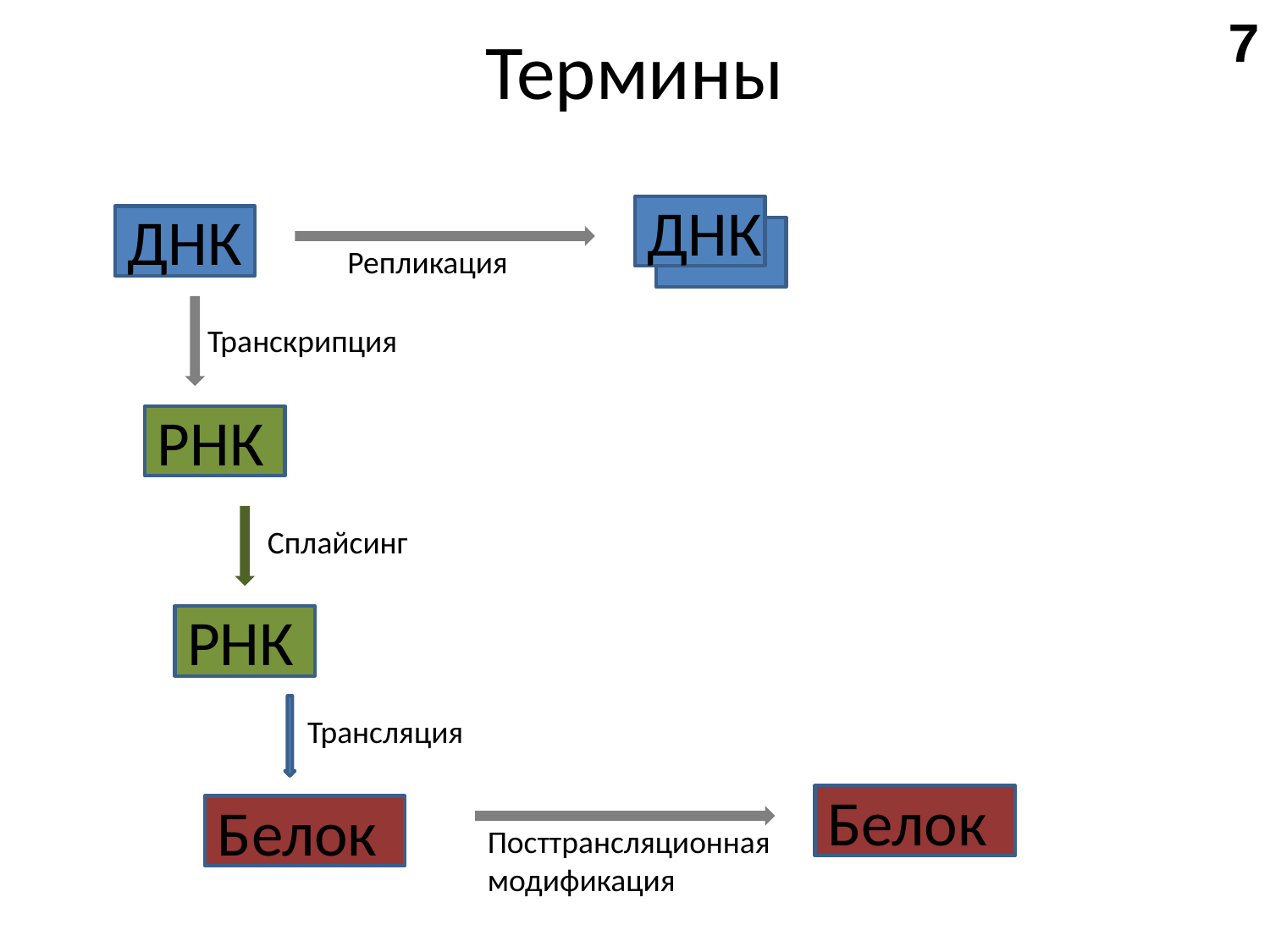

7
# Термины
ДНК
ДНК

Репликация

Транскрипция
РНК

Сплайсинг
РНК

Трансляция
Белок

Белок

Посттрансляционная модификация